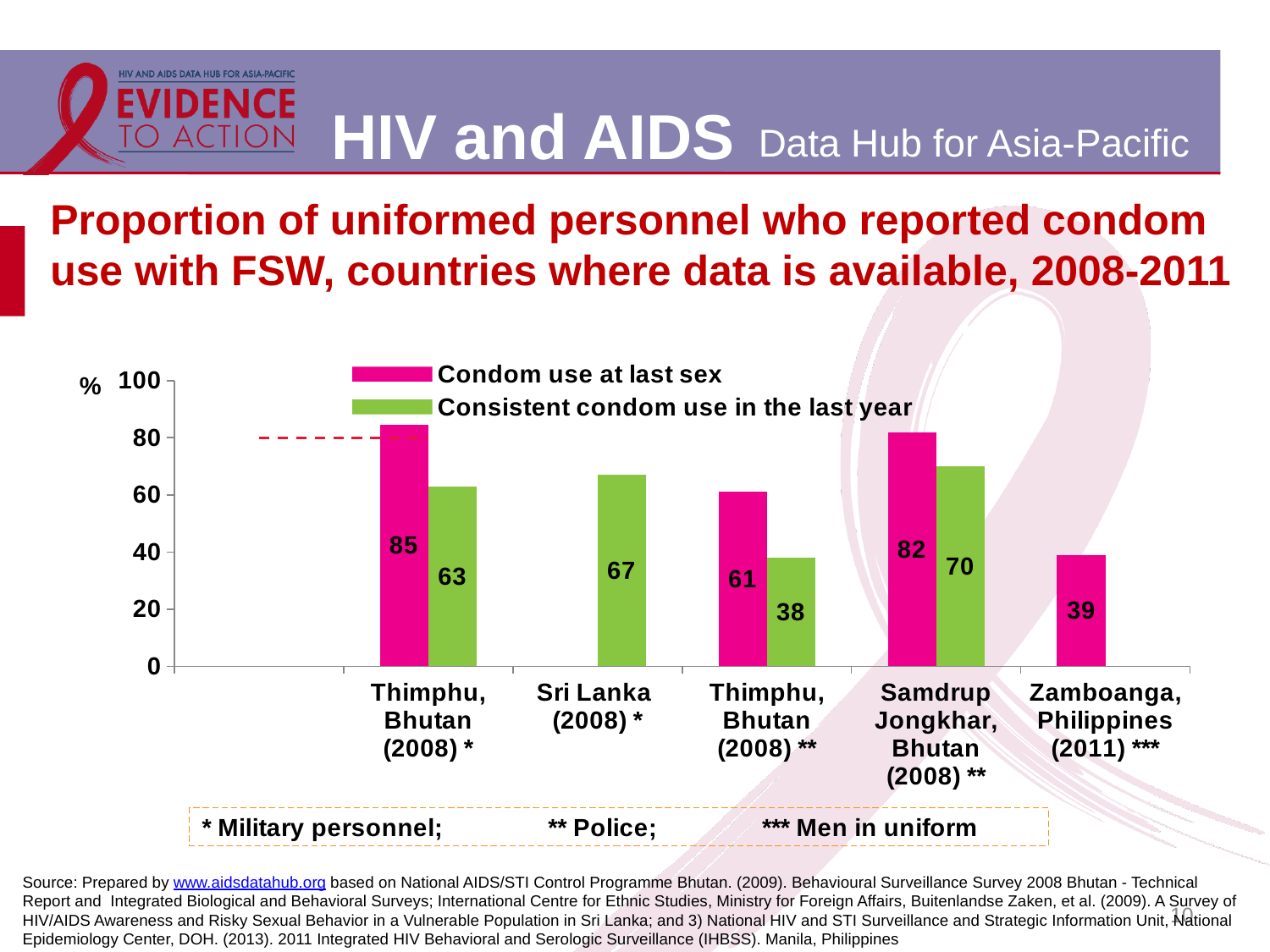

# Proportion of uniformed personnel who reported condom use with FSW, countries where data is available, 2008-2011

[unsupported chart]

Source: Prepared by www.aidsdatahub.org based on National AIDS/STI Control Programme Bhutan. (2009). Behavioural Surveillance Survey 2008 Bhutan - Technical Report and  Integrated Biological and Behavioral Surveys; International Centre for Ethnic Studies, Ministry for Foreign Affairs, Buitenlandse Zaken, et al. (2009). A Survey of HIV/AIDS Awareness and Risky Sexual Behavior in a Vulnerable Population in Sri Lanka; and 3) National HIV and STI Surveillance and Strategic Information Unit, National Epidemiology Center, DOH. (2013). 2011 Integrated HIV Behavioral and Serologic Surveillance (IHBSS). Manila, Philippines
10